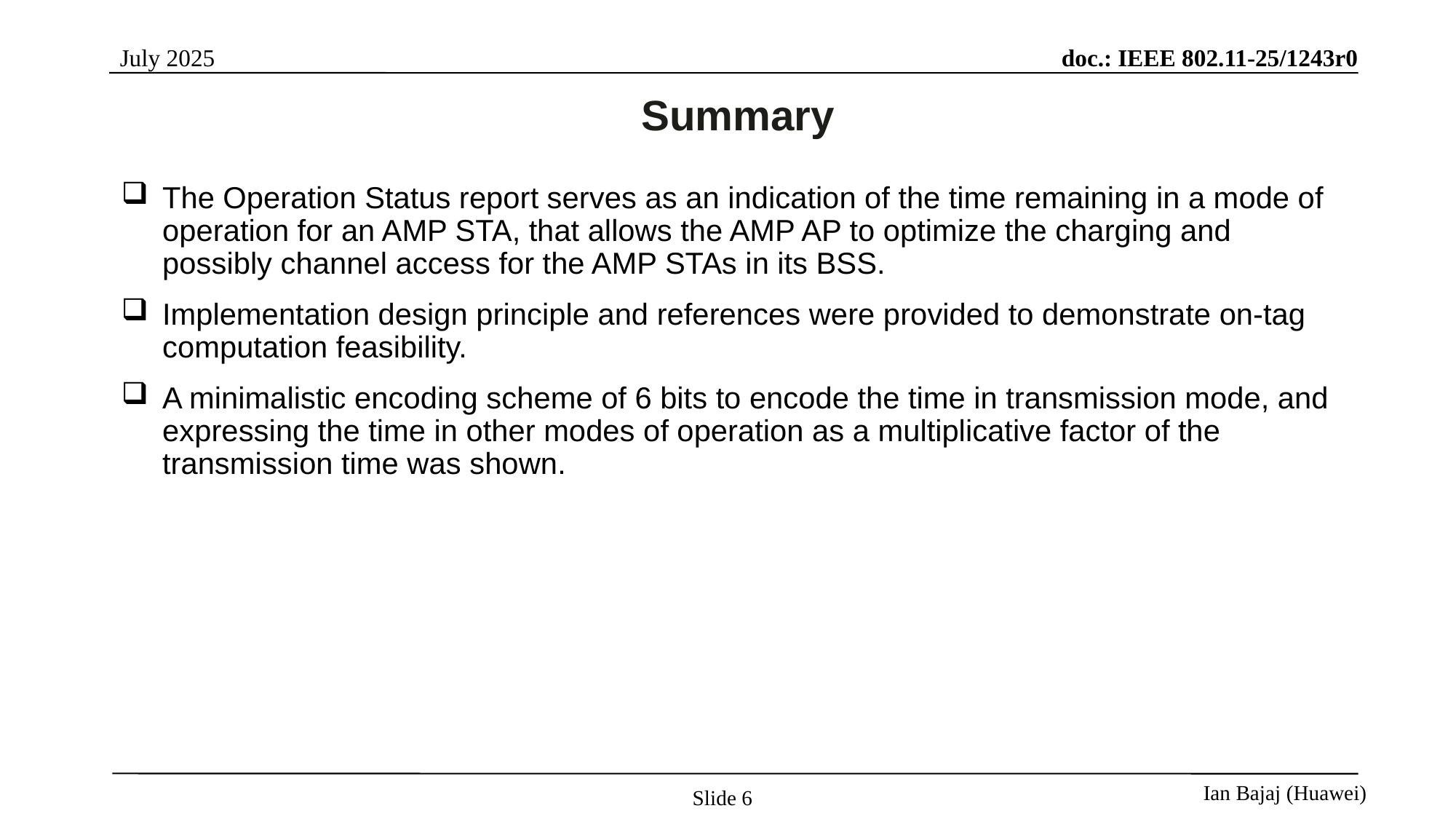

Summary
The Operation Status report serves as an indication of the time remaining in a mode of operation for an AMP STA, that allows the AMP AP to optimize the charging and possibly channel access for the AMP STAs in its BSS.
Implementation design principle and references were provided to demonstrate on-tag computation feasibility.
A minimalistic encoding scheme of 6 bits to encode the time in transmission mode, and expressing the time in other modes of operation as a multiplicative factor of the transmission time was shown.

Slide 6